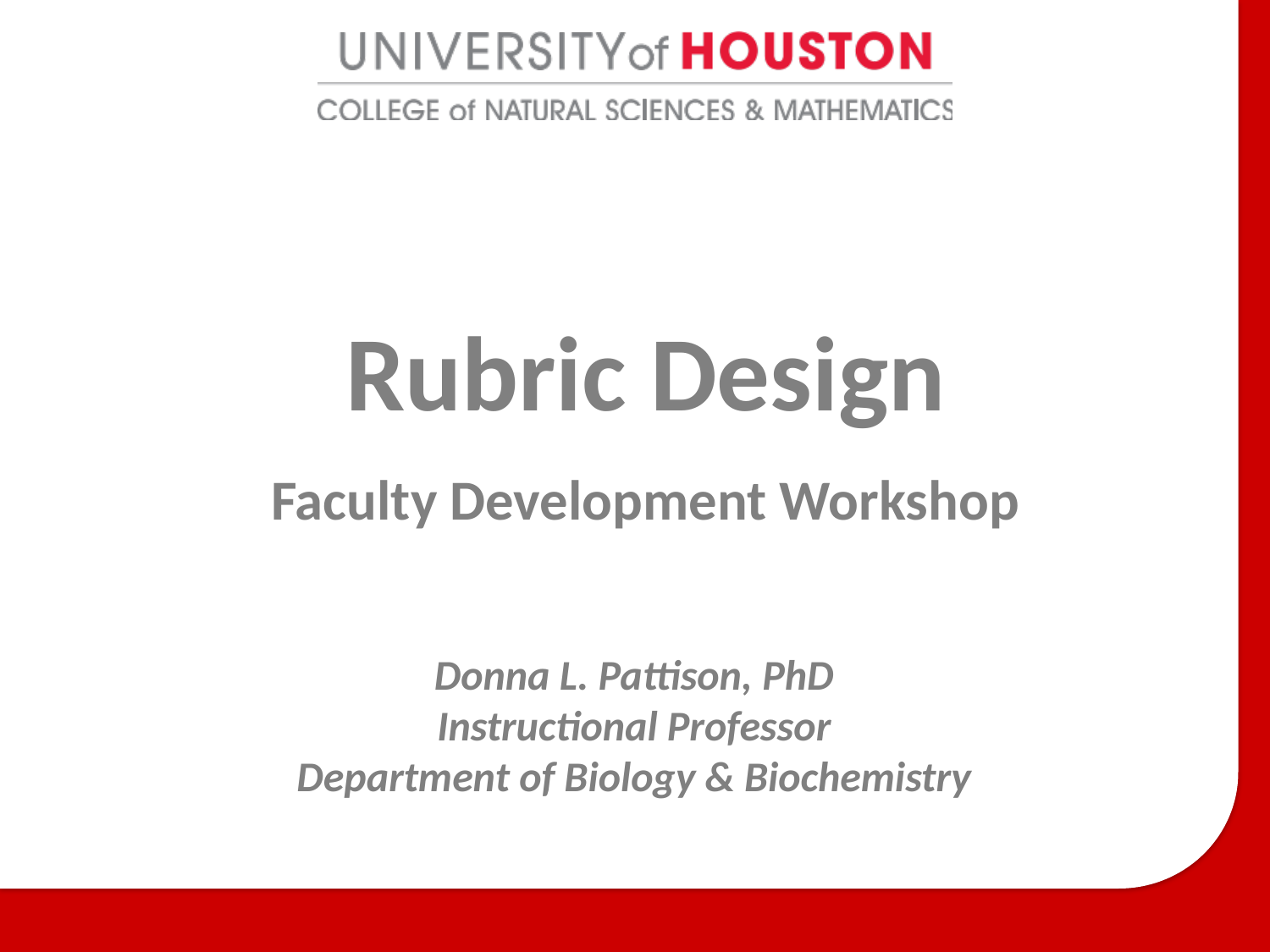

Rubric Design
Faculty Development Workshop

Donna L. Pattison, PhD
Instructional Professor
Department of Biology & Biochemistry